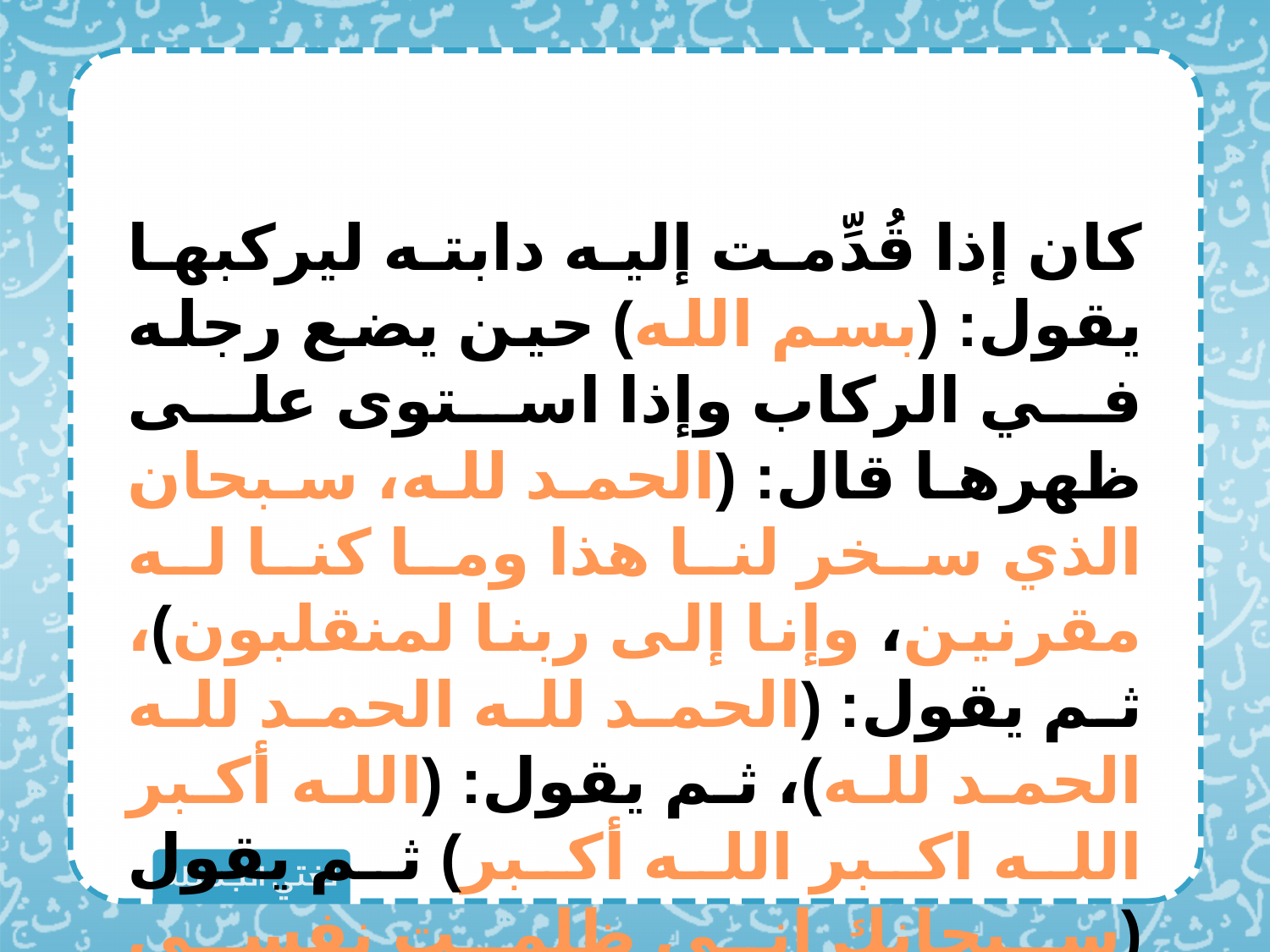

كان إذا قُدِّمت إليه دابته ليركبها يقول: (بسم الله) حين يضع رجله في الركاب وإذا استوى على ظهرها قال: (الحمد لله، سبحان الذي سخر لنا هذا وما كنا له مقرنين، وإنا إلى ربنا لمنقلبون)، ثم يقول: (الحمد لله الحمد لله الحمد لله)، ثم يقول: (الله أكبر الله اكبر الله أكبر) ثم يقول (سبحانك إني ظلمت نفسي فاغفر لي إنه لا يغفر الذنوب إلا أنت) رواه أبو داود رقم 2602